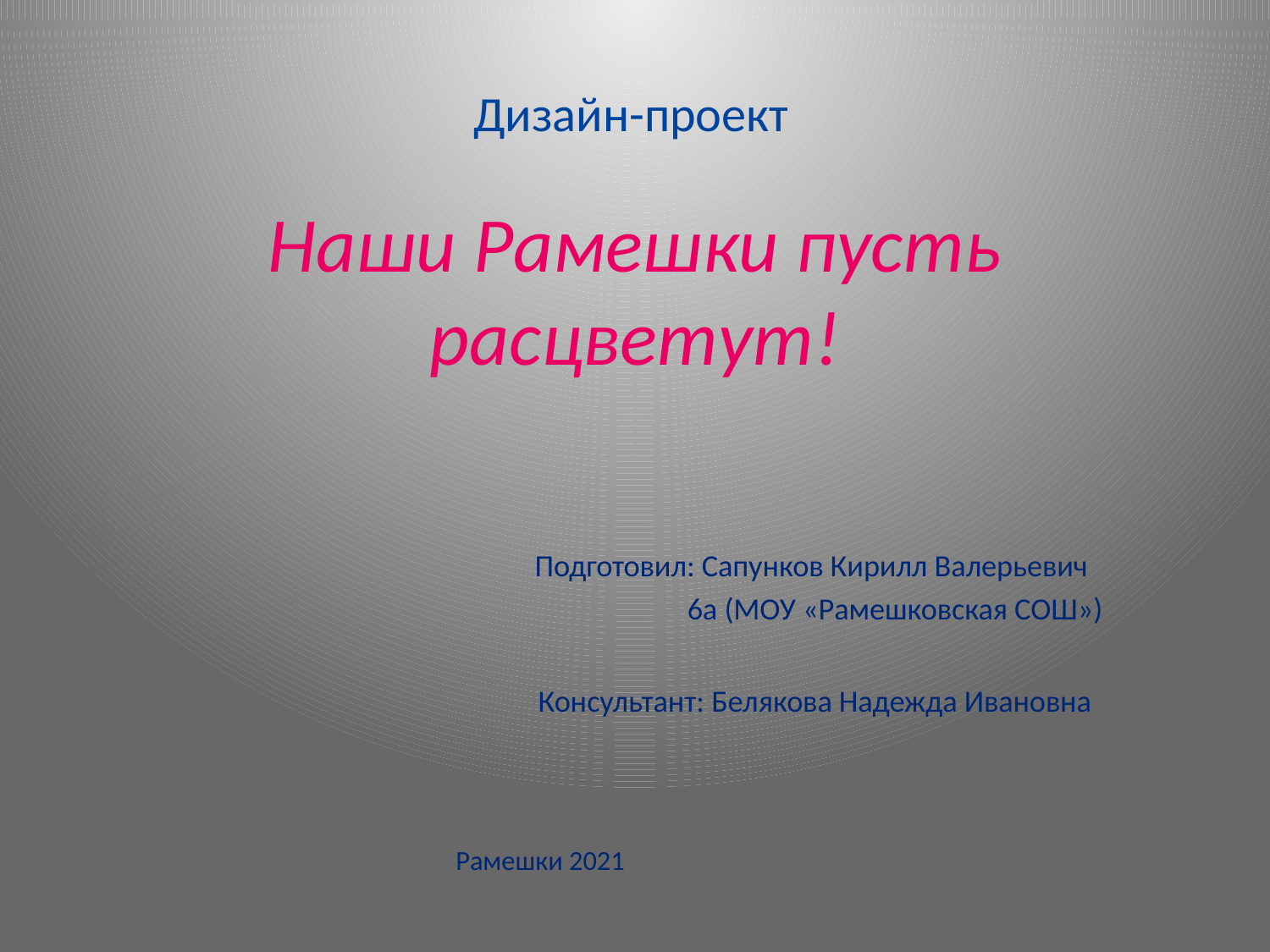

Дизайн-проект
# Наши Рамешки пусть расцветут!
Подготовил: Сапунков Кирилл Валерьевич
                       6а (МОУ «Рамешковская СОШ»)

Консультант: Белякова Надежда Ивановна

     Рамешки 2021